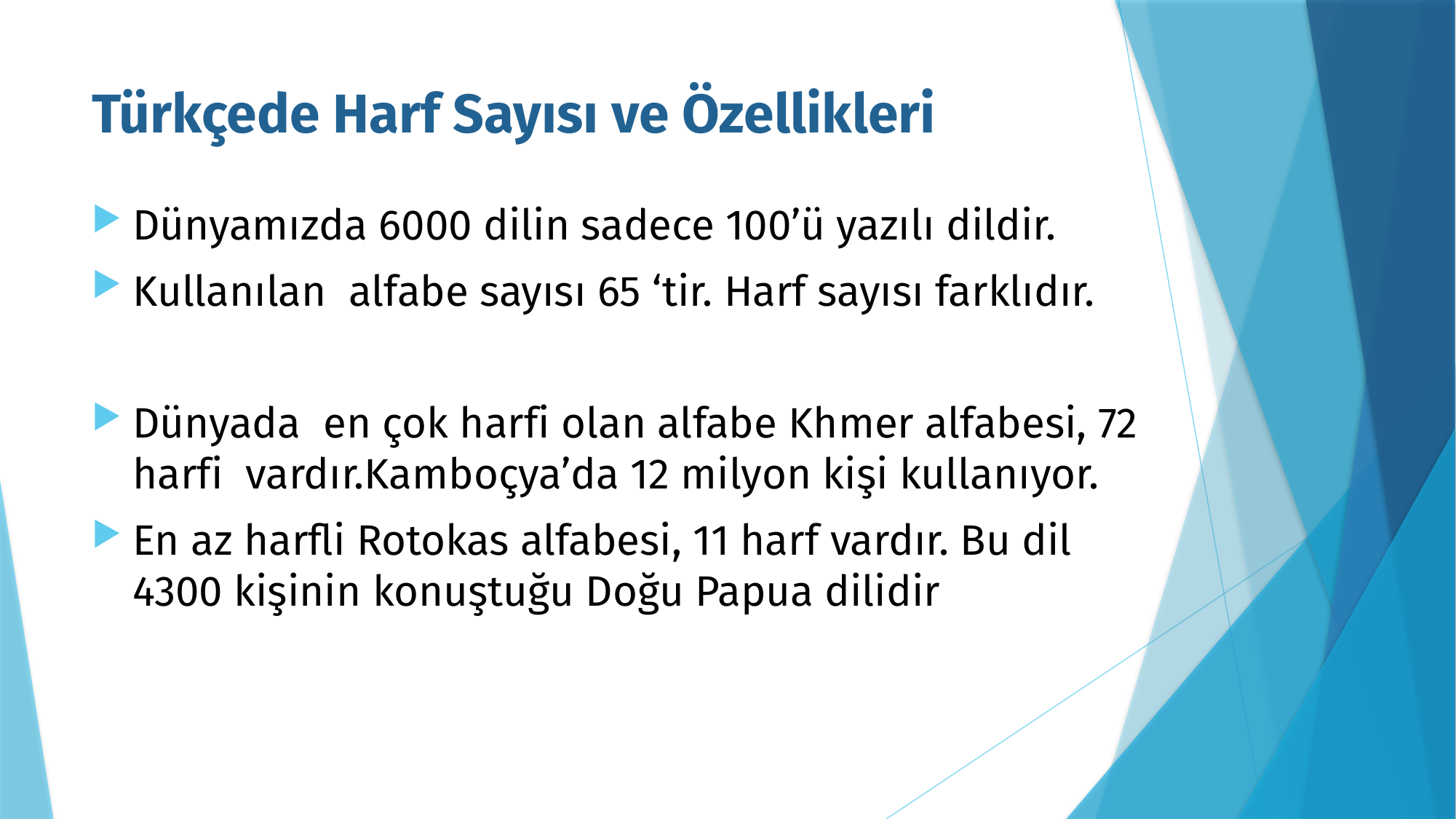

# Türkçede Harf Sayısı ve Özellikleri
Dünyamızda 6000 dilin sadece 100’ü yazılı dildir.
Kullanılan  alfabe sayısı 65 ‘tir. Harf sayısı farklıdır.

Dünyada  en çok harfi olan alfabe Khmer alfabesi, 72 harfi  vardır.Kamboçya’da 12 milyon kişi kullanıyor.
En az harfli Rotokas alfabesi, 11 harf vardır. Bu dil  4300 kişinin konuştuğu Doğu Papua dilidir